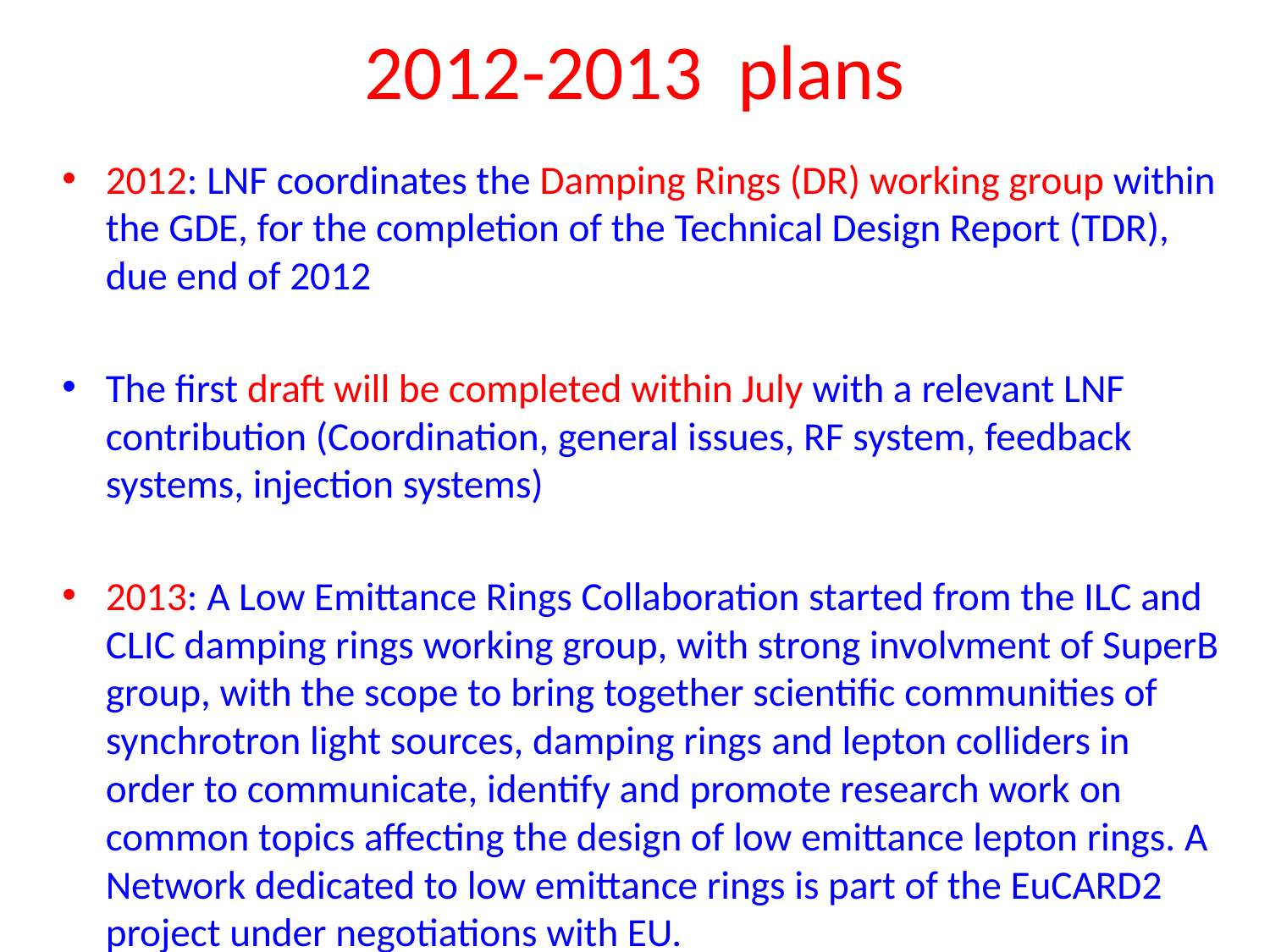

# 2012-2013  plans
2012: LNF coordinates the Damping Rings (DR) working group within the GDE, for the completion of the Technical Design Report (TDR), due end of 2012

The first draft will be completed within July with a relevant LNF contribution (Coordination, general issues, RF system, feedback systems, injection systems)

2013: A Low Emittance Rings Collaboration started from the ILC and CLIC damping rings working group, with strong involvment of SuperB group, with the scope to bring together scientific communities of synchrotron light sources, damping rings and lepton colliders in order to communicate, identify and promote research work on common topics affecting the design of low emittance lepton rings. A Network dedicated to low emittance rings is part of the EuCARD2 project under negotiations with EU.